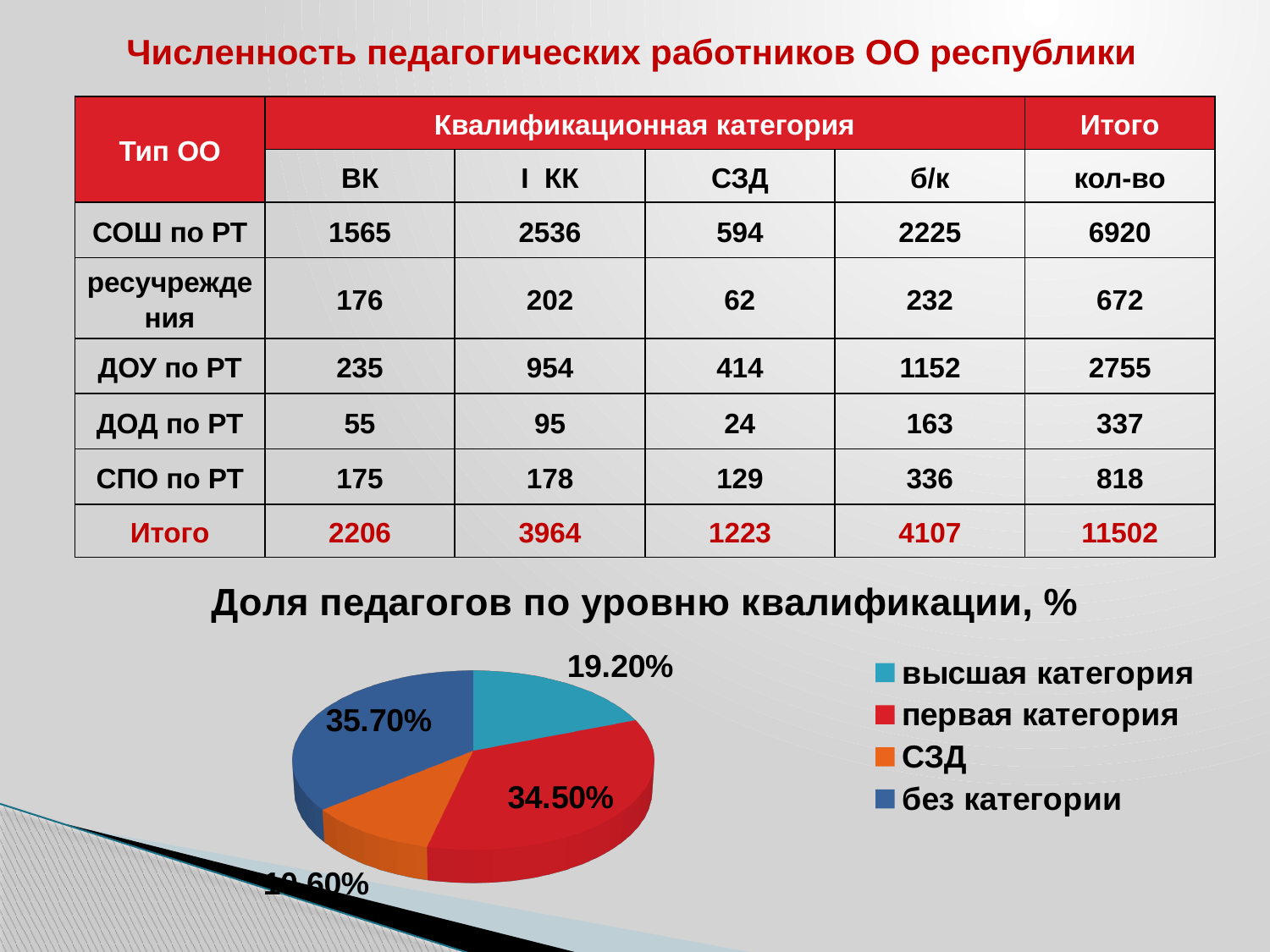

# Численность педагогических работников ОО республики
| Тип ОО | Квалификационная категория |  |  |  | Итого |
| --- | --- | --- | --- | --- | --- |
|  | ВК | I КК | СЗД | б/к | кол-во |
| СОШ по РТ | 1565 | 2536 | 594 | 2225 | 6920 |
| ресучреждения | 176 | 202 | 62 | 232 | 672 |
| ДОУ по РТ | 235 | 954 | 414 | 1152 | 2755 |
| ДОД по РТ | 55 | 95 | 24 | 163 | 337 |
| СПО по РТ | 175 | 178 | 129 | 336 | 818 |
| Итого | 2206 | 3964 | 1223 | 4107 | 11502 |

[unsupported chart]